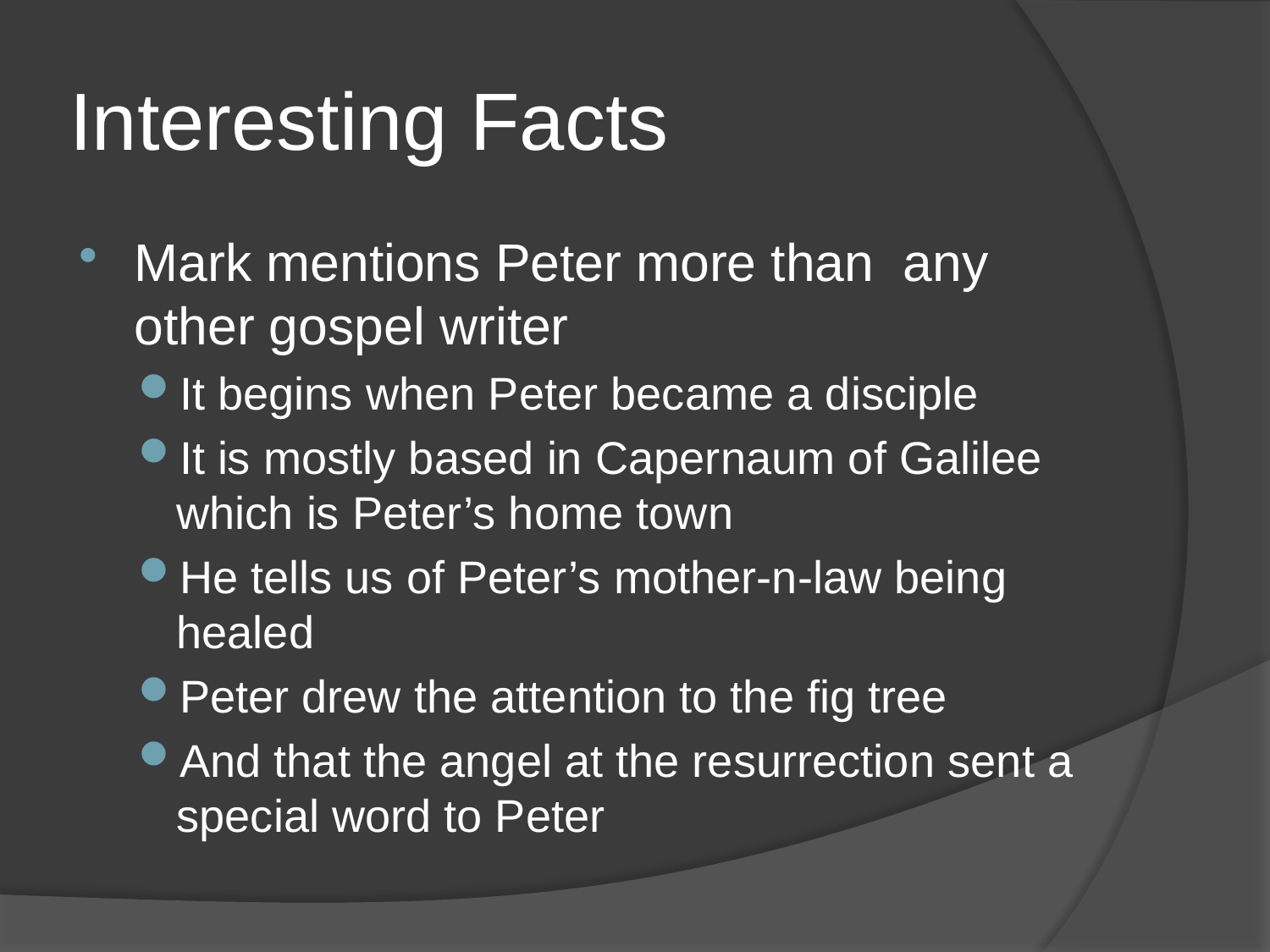

# Interesting Facts
Mark mentions Peter more than  any other gospel writer
It begins when Peter became a disciple
It is mostly based in Capernaum of Galilee which is Peter’s home town
He tells us of Peter’s mother-n-law being healed
Peter drew the attention to the fig tree
And that the angel at the resurrection sent a special word to Peter